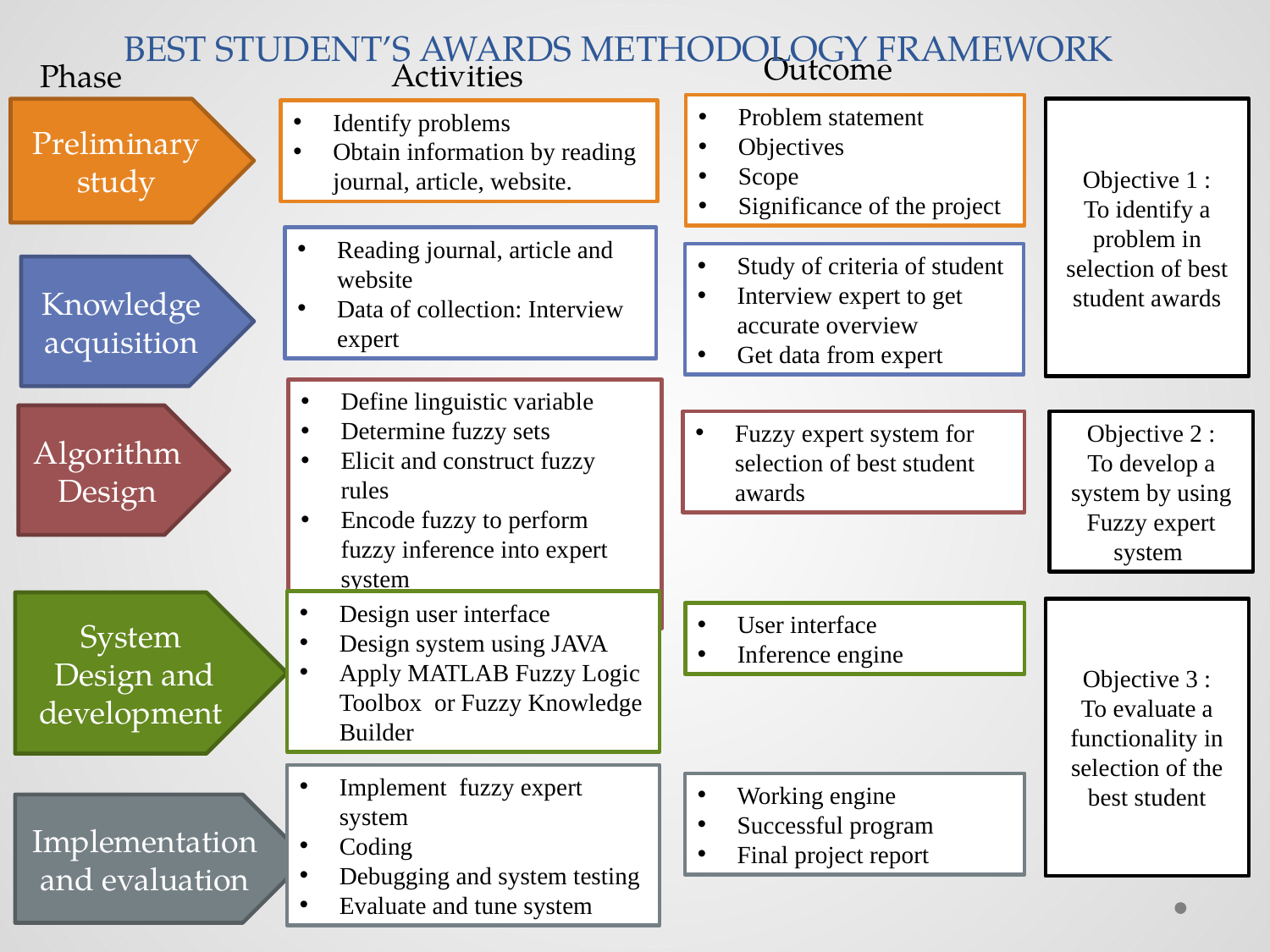

# BEST STUDENT’S AWARDS METHODOLOGY FRAMEWORK
Outcome
Activities
Phase
Problem statement
Objectives
Scope
Significance of the project
Preliminary study
Objective 1 :
To identify a problem in selection of best student awards
Identify problems
Obtain information by reading journal, article, website.
Reading journal, article and website
Data of collection: Interview expert
Study of criteria of student
Interview expert to get accurate overview
Get data from expert
Knowledge acquisition
Define linguistic variable
Determine fuzzy sets
Elicit and construct fuzzy rules
Encode fuzzy to perform fuzzy inference into expert system
Evaluate and tune system
Algorithm Design
Fuzzy expert system for selection of best student awards
Objective 2 :
To develop a system by using Fuzzy expert system
Design user interface
Design system using JAVA
Apply MATLAB Fuzzy Logic Toolbox  or Fuzzy Knowledge Builder
System
 Design and development
Objective 3 :
To evaluate a functionality in selection of the best student
User interface
Inference engine
Implement  fuzzy expert system
Coding
Debugging and system testing
Evaluate and tune system
Working engine
Successful program
Final project report
Implementation and evaluation